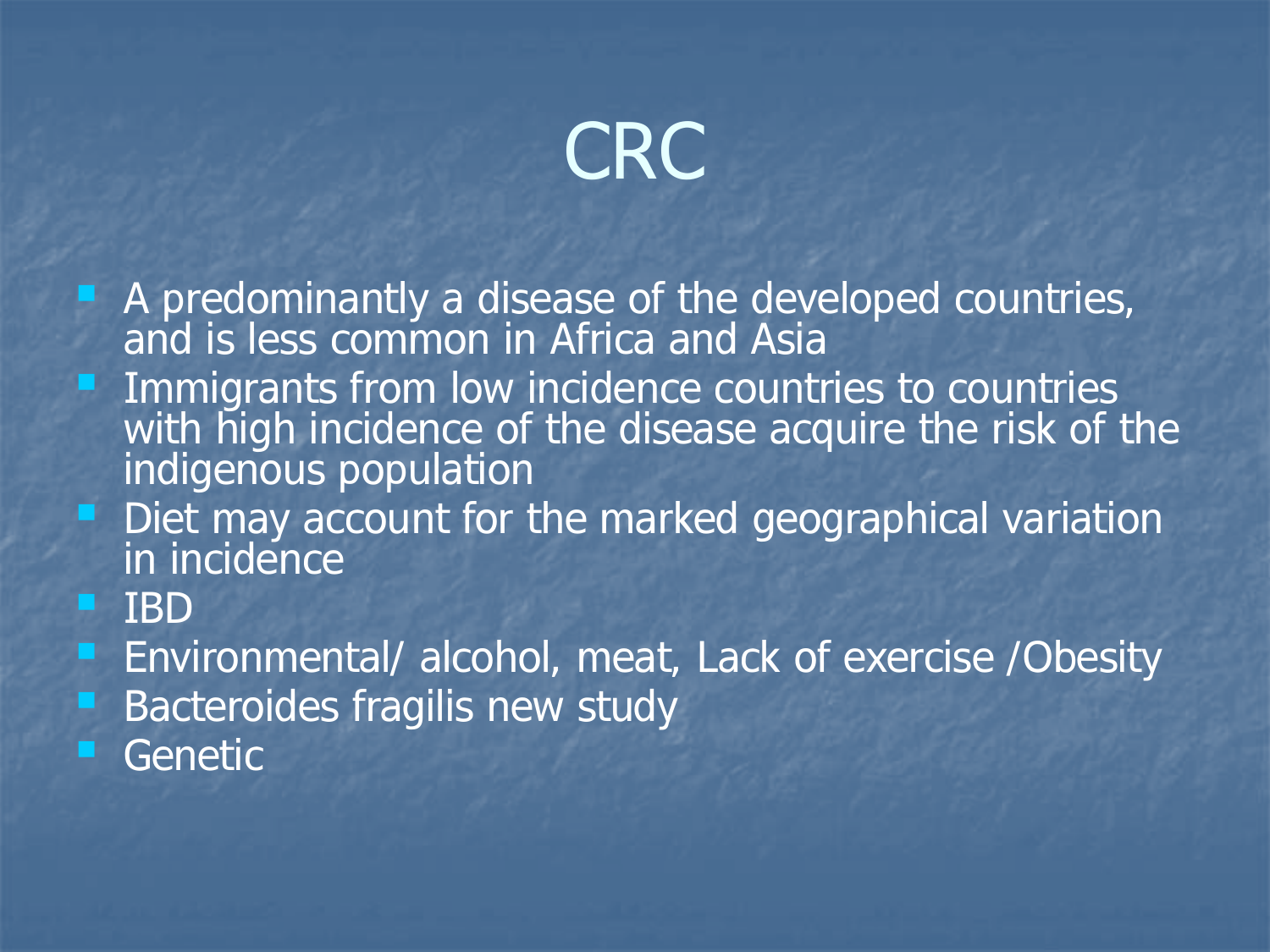

# CRC
A predominantly a disease of the developed countries, and is less common in Africa and Asia
Immigrants from low incidence countries to countries with high incidence of the disease acquire the risk of the indigenous population
Diet may account for the marked geographical variation in incidence
IBD
Environmental/ alcohol, meat, Lack of exercise /Obesity
Bacteroides fragilis new study
Genetic